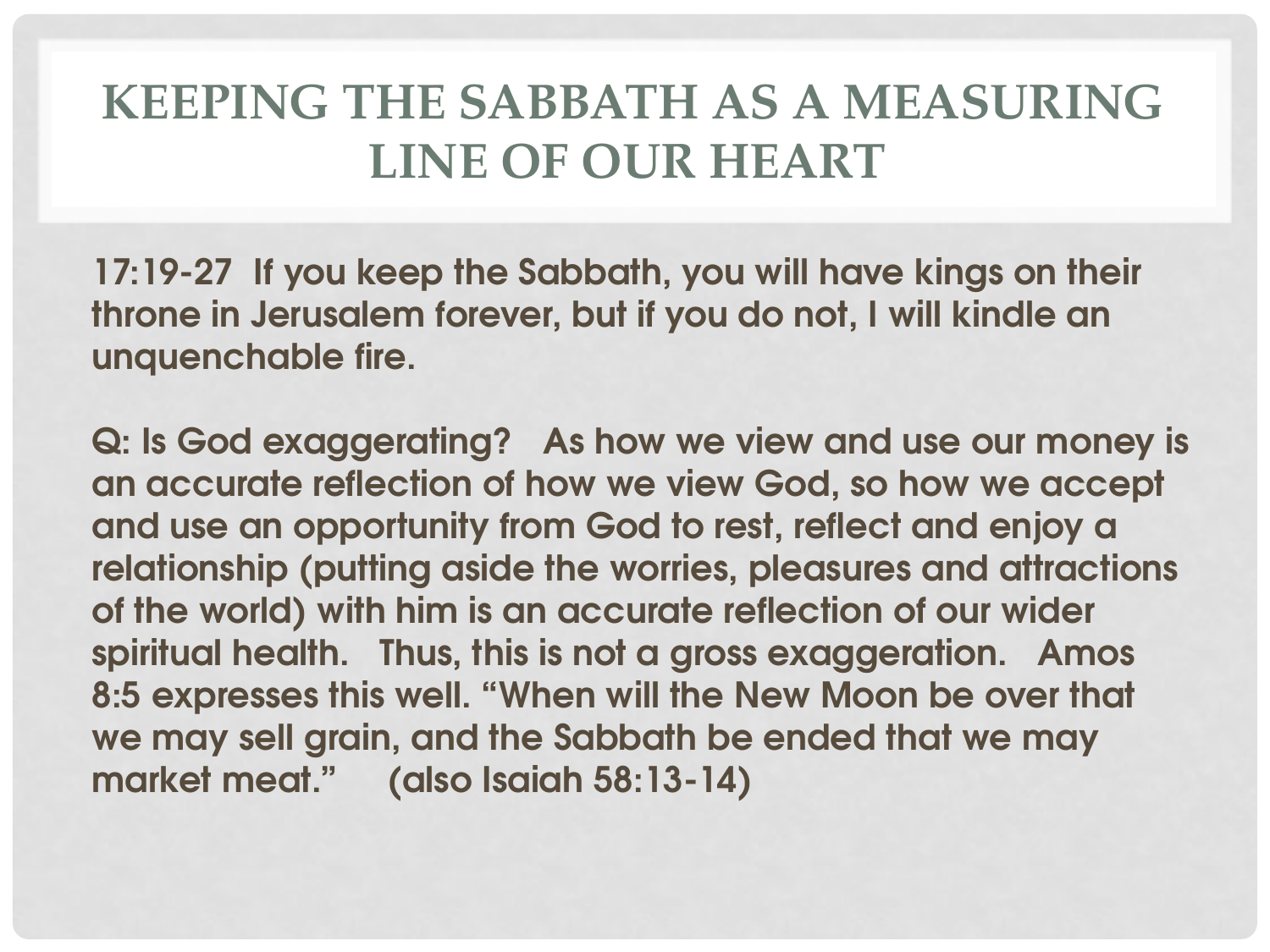

# Keeping the Sabbath as a measuring line of our heart
17:19-27  If you keep the Sabbath, you will have kings on their throne in Jerusalem forever, but if you do not, I will kindle an unquenchable fire.

Q: Is God exaggerating?   As how we view and use our money is an accurate reflection of how we view God, so how we accept and use an opportunity from God to rest, reflect and enjoy a relationship (putting aside the worries, pleasures and attractions of the world) with him is an accurate reflection of our wider spiritual health.   Thus, this is not a gross exaggeration.   Amos 8:5 expresses this well. “When will the New Moon be over that we may sell grain, and the Sabbath be ended that we may market meat.”     (also Isaiah 58:13-14)